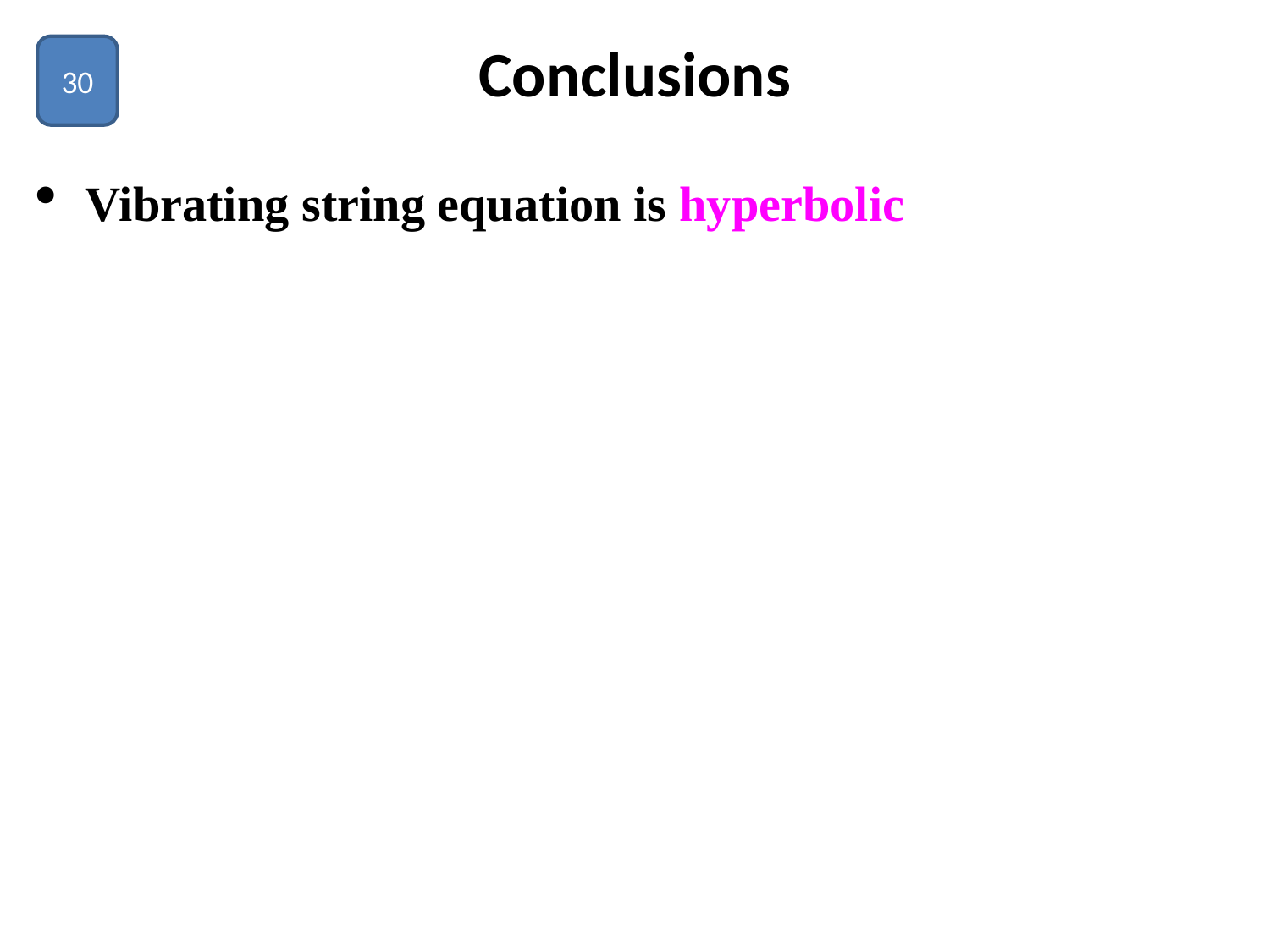

# Conclusions
30
Vibrating string equation is hyperbolic